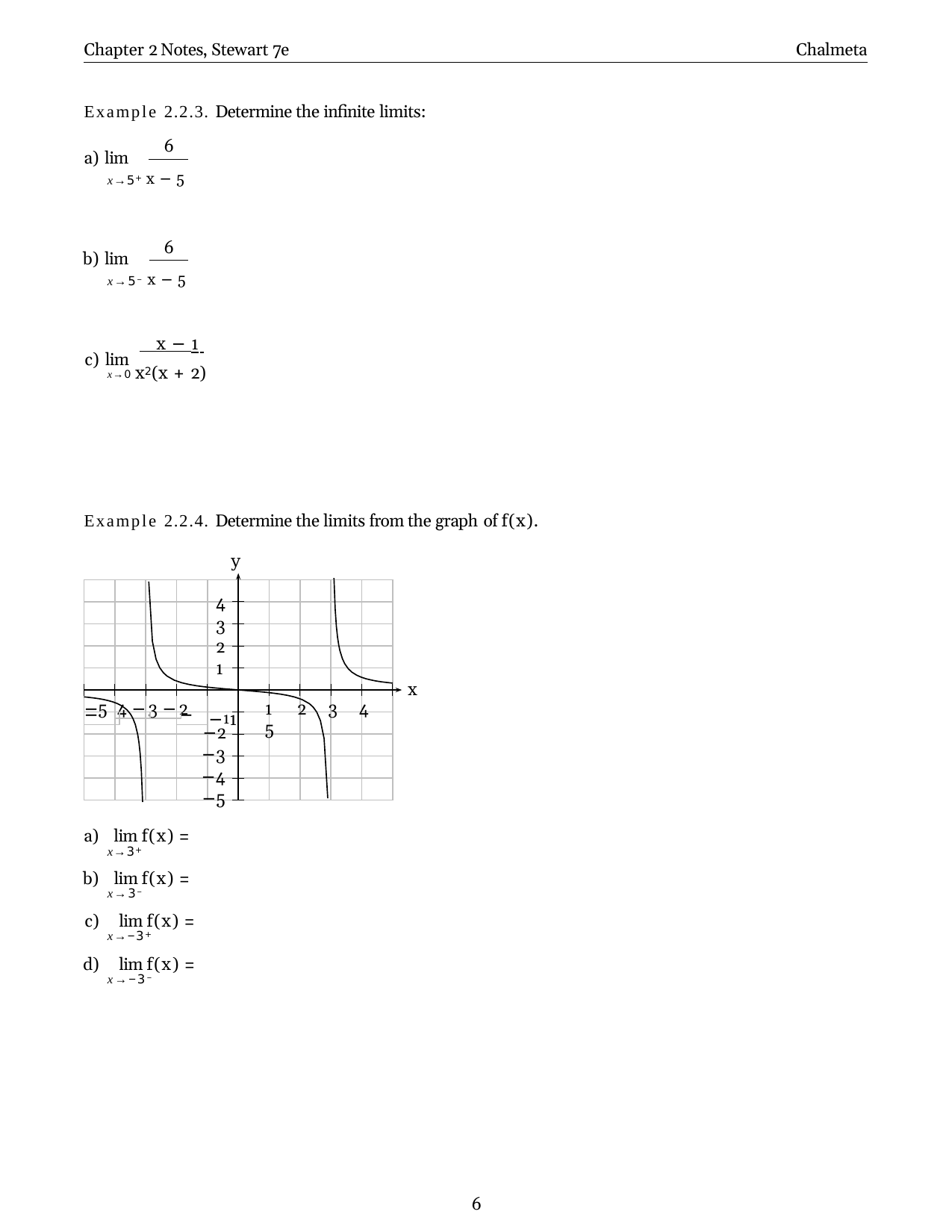

Chapter 2 Notes, Stewart 7e
Chalmeta

Example 2.2.3. Determine the infinite limits:
6
a) lim
x→5+ x − 5

6
b) lim
x→5− x − 5

    x − 1
c) lim
x→0 x2(x + 2)
Example 2.2.4. Determine the limits from the graph of f(x).

y

4
3
2
1
x

1	2	3	4	5

−11

−5 −
4 −
3 −
2 −

−2

−3
−4
−5
lim f(x) =
x→3+
lim f(x) =
x→3−
lim f(x) =
x→−3+
lim f(x) =
x→−3−

6